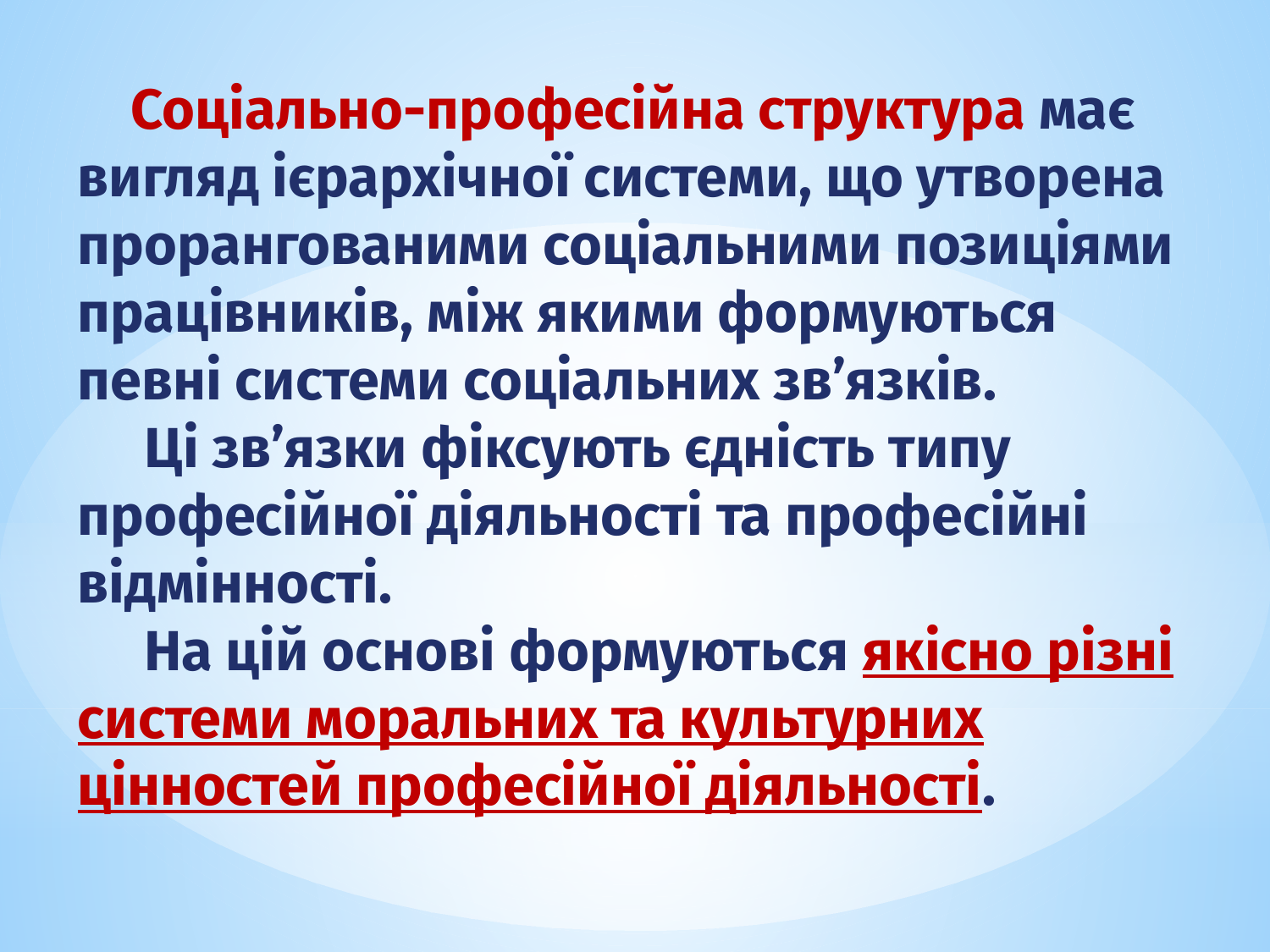

# Соціально-професійна структура має вигляд ієрархічної системи, що утворена прорангованими соціальними позиціями працівників, між якими форму­ються певні системи соціальних зв’язків. Ці зв’язки фіксують єдність типу професійної діяльності та професійні відмінності. На цій основі формують­ся якісно різні системи моральних та культурних цінностей професійної діяльності.